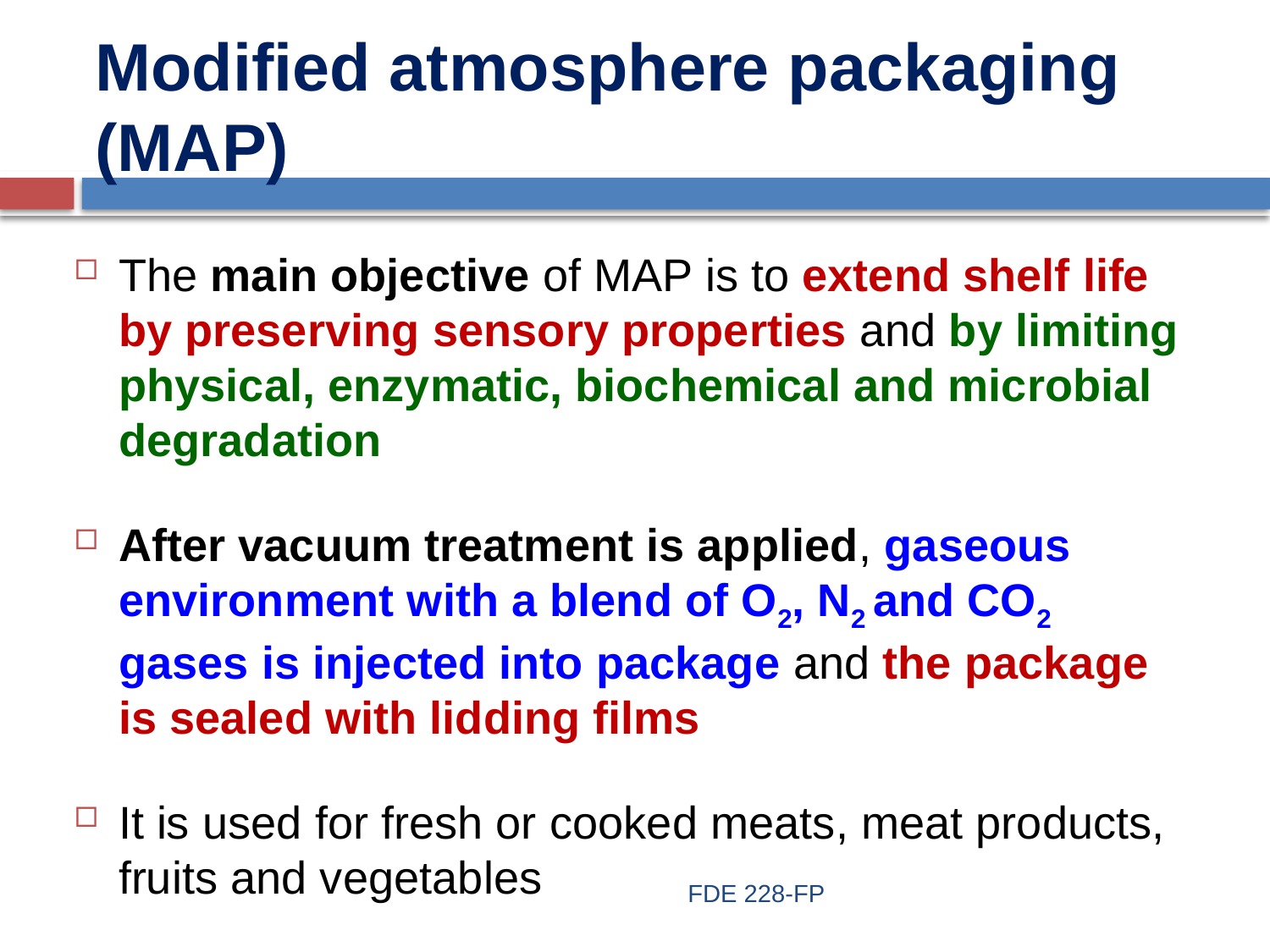

# Modified atmosphere packaging (MAP)
The main objective of MAP is to extend shelf life by preserving sensory properties and by limiting physical, enzymatic, biochemical and microbial degradation

After vacuum treatment is applied, gaseous environment with a blend of O2, N2 and CO2 gases is injected into package and the package is sealed with lidding films

It is used for fresh or cooked meats, meat products, fruits and vegetables

FDE 228-FP